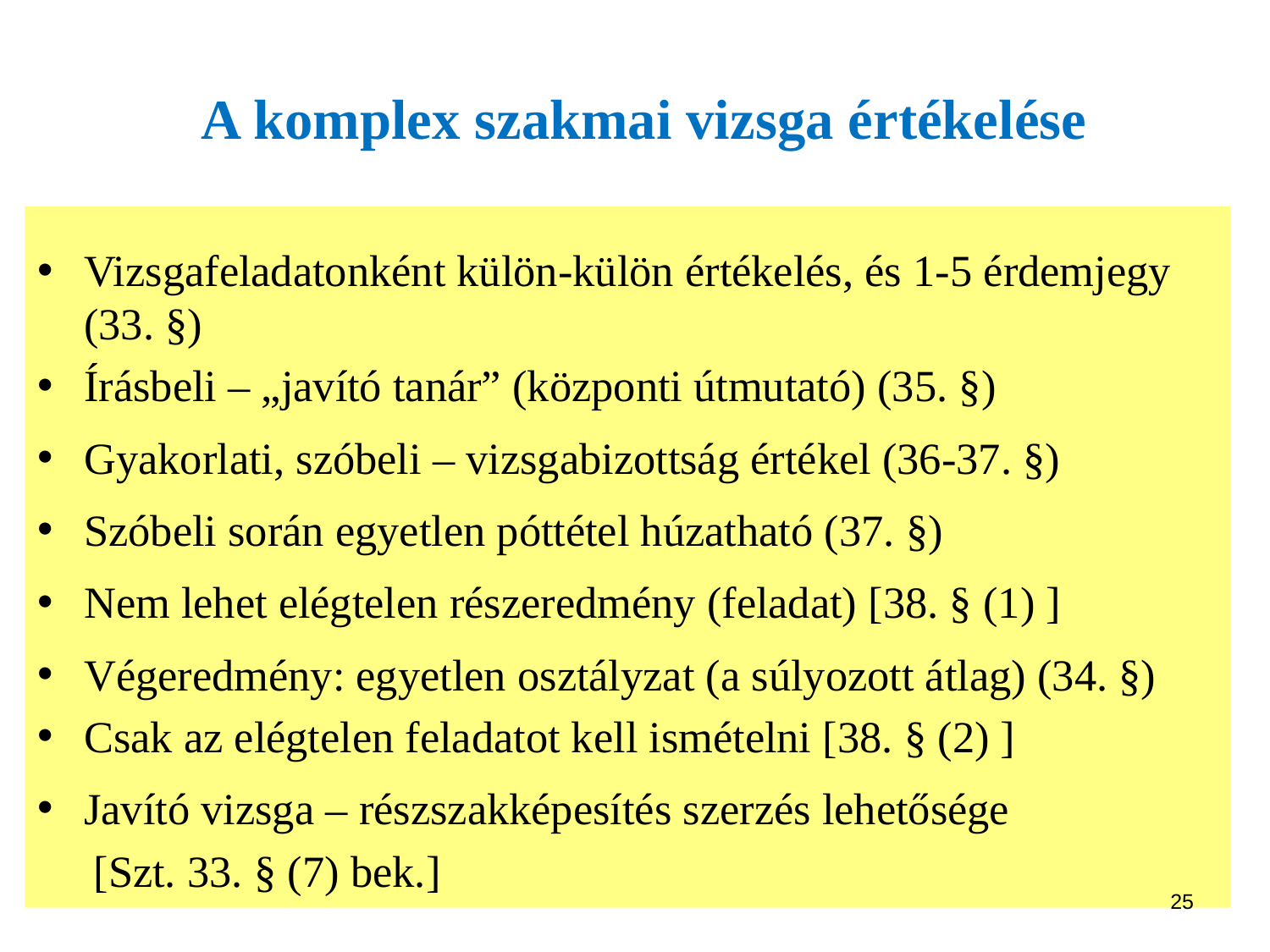

# A komplex szakmai vizsga értékelése

Vizsgafeladatonként külön-külön értékelés, és 1-5 érdemjegy (33. §)
Írásbeli – „javító tanár” (központi útmutató) (35. §)
Gyakorlati, szóbeli – vizsgabizottság értékel (36-37. §)
Szóbeli során egyetlen póttétel húzatható (37. §)
Nem lehet elégtelen részeredmény (feladat) [38. § (1) ]
Végeredmény: egyetlen osztályzat (a súlyozott átlag) (34. §)
Csak az elégtelen feladatot kell ismételni [38. § (2) ]
Javító vizsga – részszakképesítés szerzés lehetősége
     [Szt. 33. § (7) bek.]

25